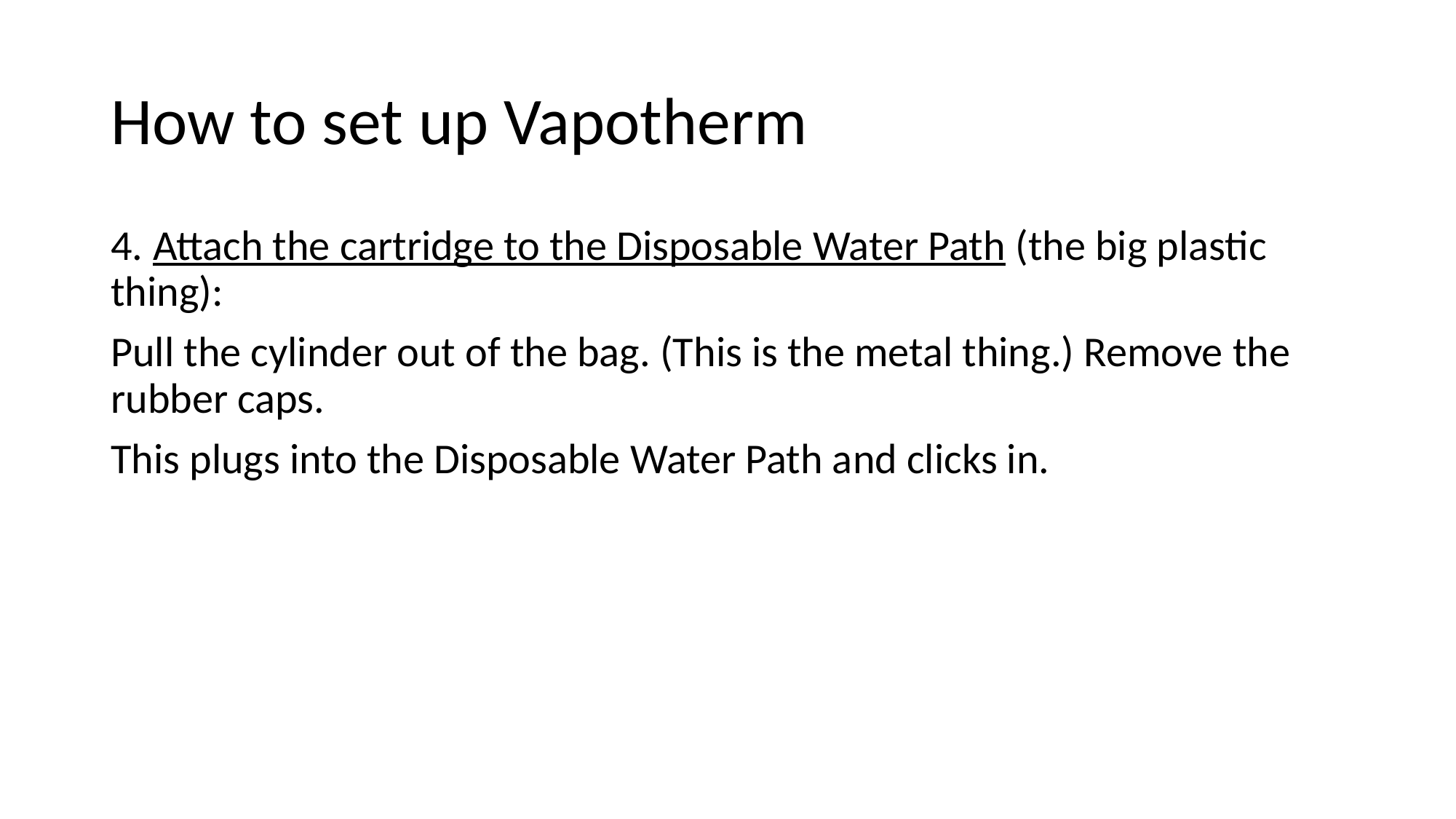

# How to set up Vapotherm
4. Attach the cartridge to the Disposable Water Path (the big plastic thing):
Pull the cylinder out of the bag. (This is the metal thing.) Remove the rubber caps.
This plugs into the Disposable Water Path and clicks in.